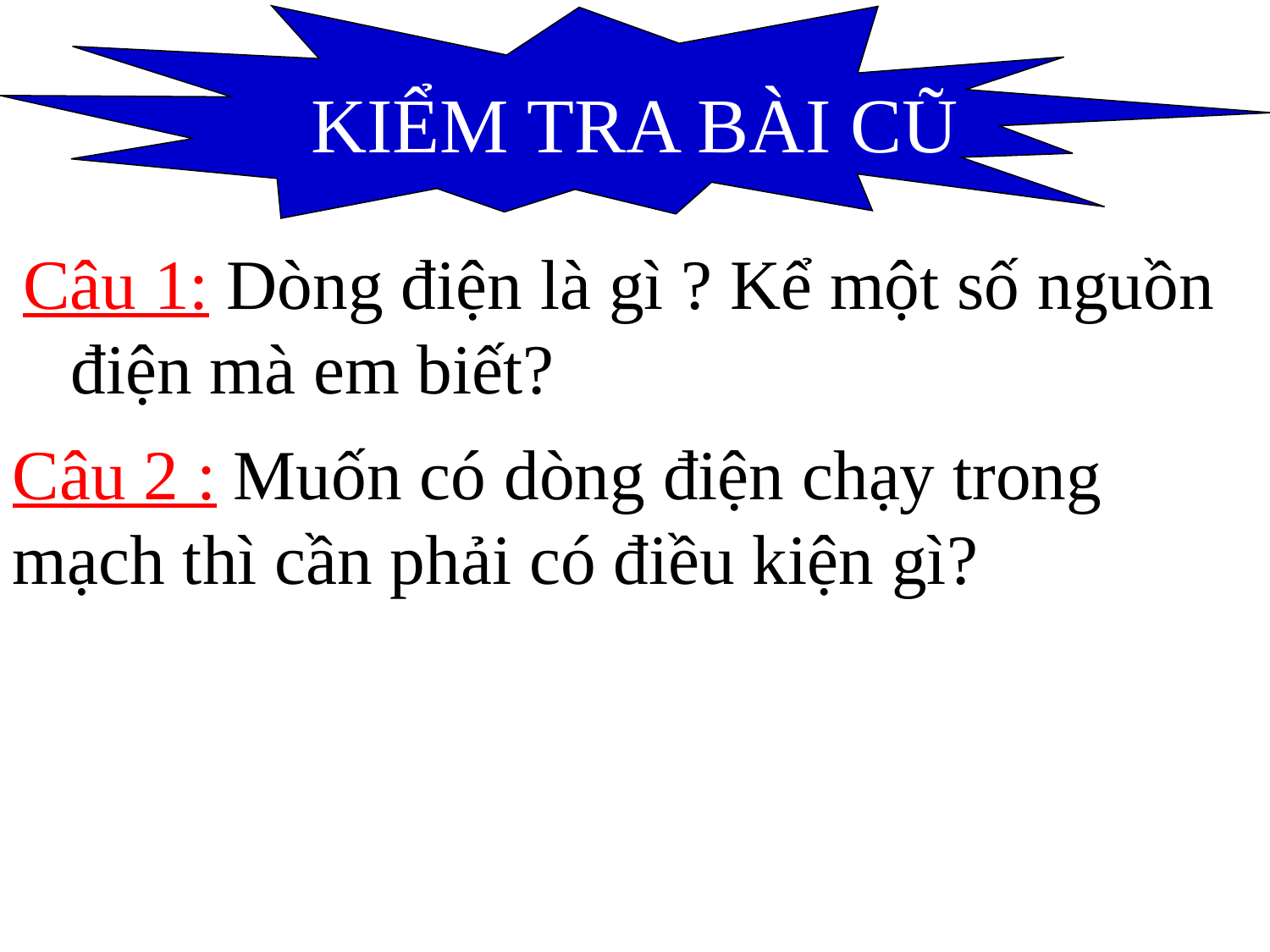

KIỂM TRA BÀI CŨ
Câu 1: Dòng điện là gì ? Kể một số nguồn điện mà em biết?
Câu 2 : Muốn có dòng điện chạy trong mạch thì cần phải có điều kiện gì?